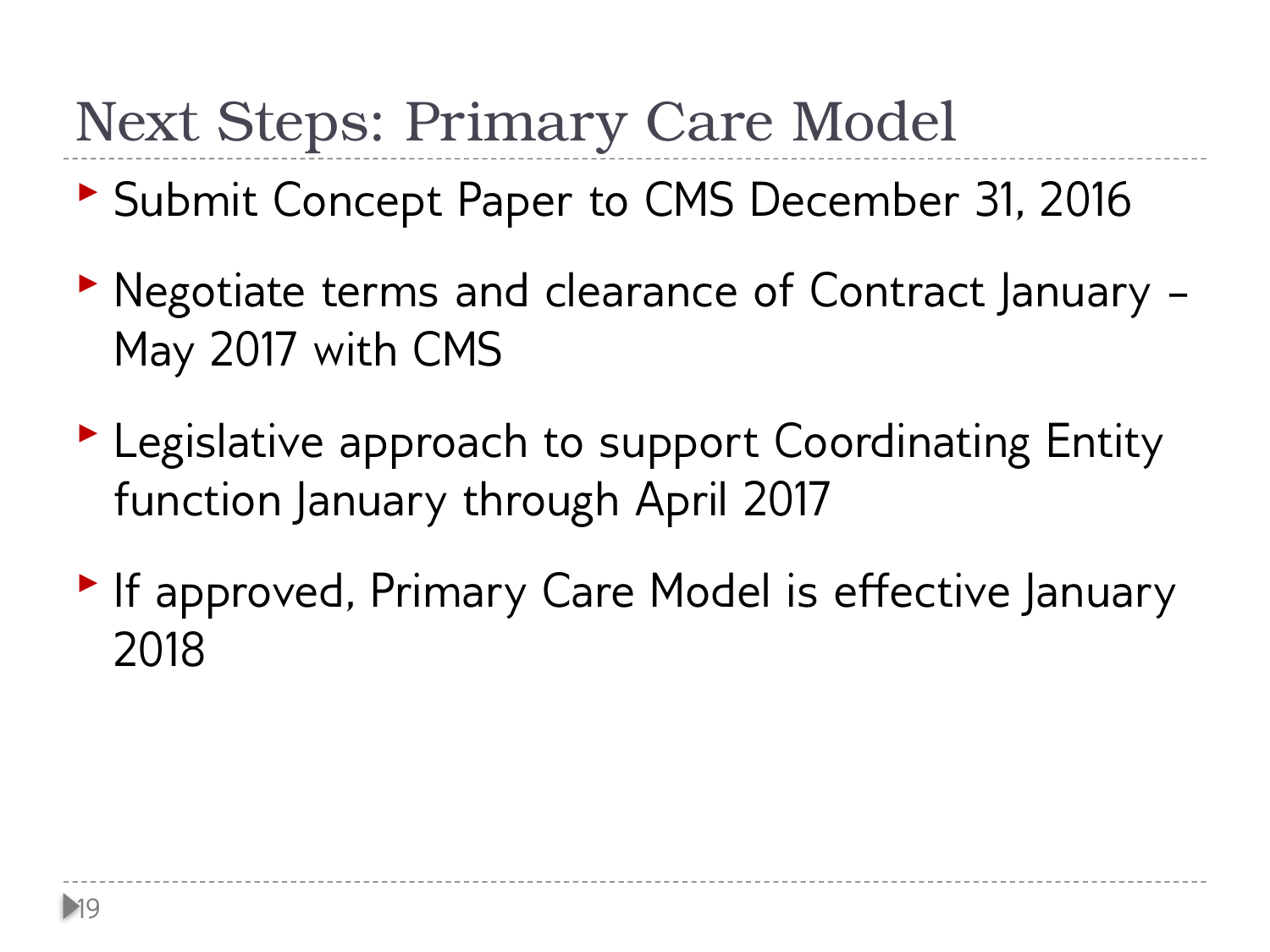

# Next Steps: Primary Care Model
Submit Concept Paper to CMS December 31, 2016
Negotiate terms and clearance of Contract January – May 2017 with CMS
Legislative approach to support Coordinating Entity function January through April 2017
If approved, Primary Care Model is effective January 2018